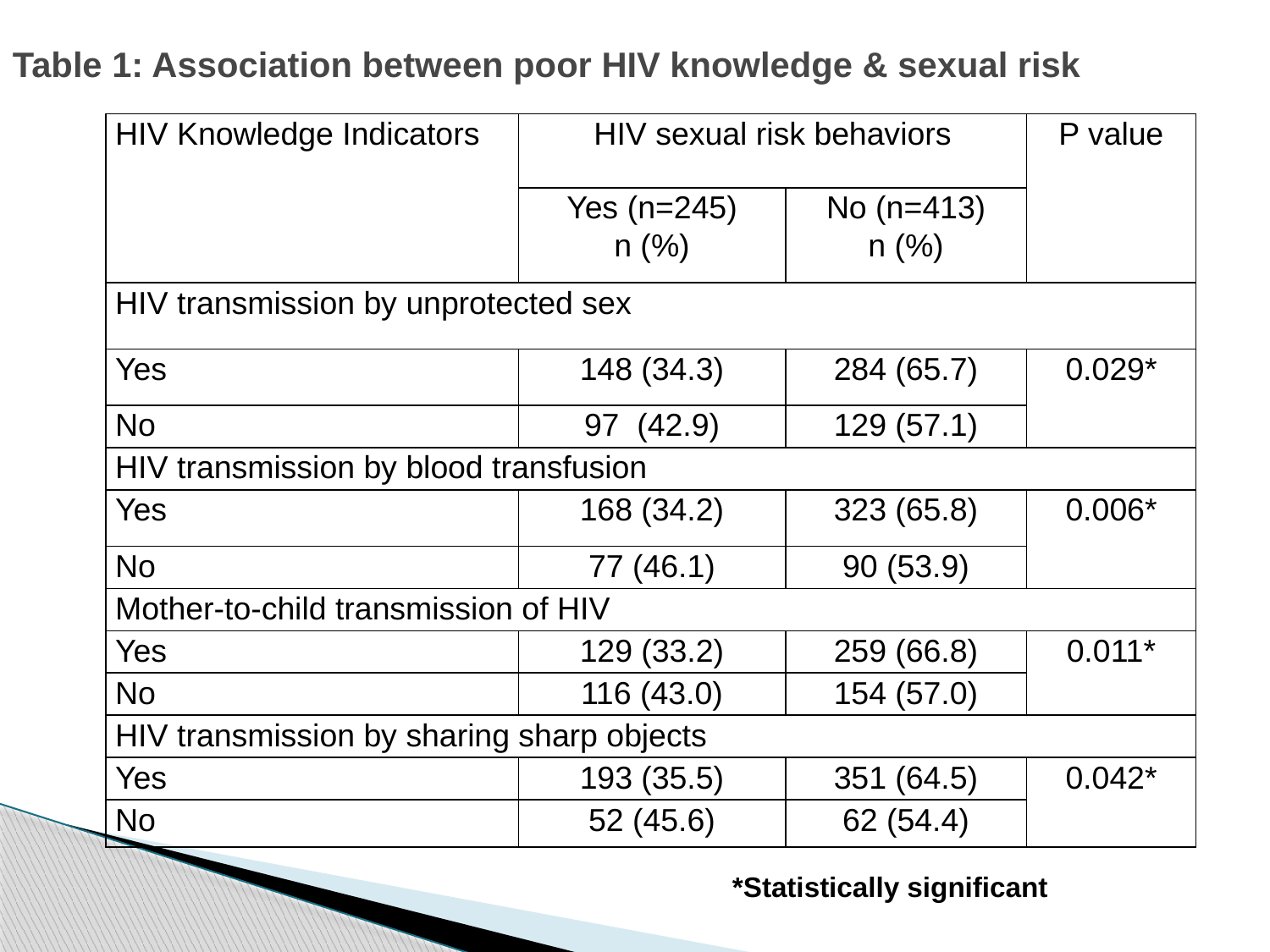

# Table 1: Association between poor HIV knowledge & sexual risk
| HIV Knowledge Indicators | HIV sexual risk behaviors |  | P value |
| --- | --- | --- | --- |
|  | Yes (n=245) n (%) | No (n=413) n (%) |  |
| HIV transmission by unprotected sex |  |  |  |
| Yes | 148 (34.3) | 284 (65.7) | 0.029\* |
| No | 97 (42.9) | 129 (57.1) |  |
| HIV transmission by blood transfusion |  |  |  |
| Yes | 168 (34.2) | 323 (65.8) | 0.006\* |
| No | 77 (46.1) | 90 (53.9) |  |
| Mother-to-child transmission of HIV |  |  |  |
| Yes | 129 (33.2) | 259 (66.8) | 0.011\* |
| No | 116 (43.0) | 154 (57.0) |  |
| HIV transmission by sharing sharp objects |  |  |  |
| Yess | 193 (35.5) | 351 (64.5) | 0.042\* |
| No | 52 (45.6) | 62 (54.4) |  |
*Statistically significant